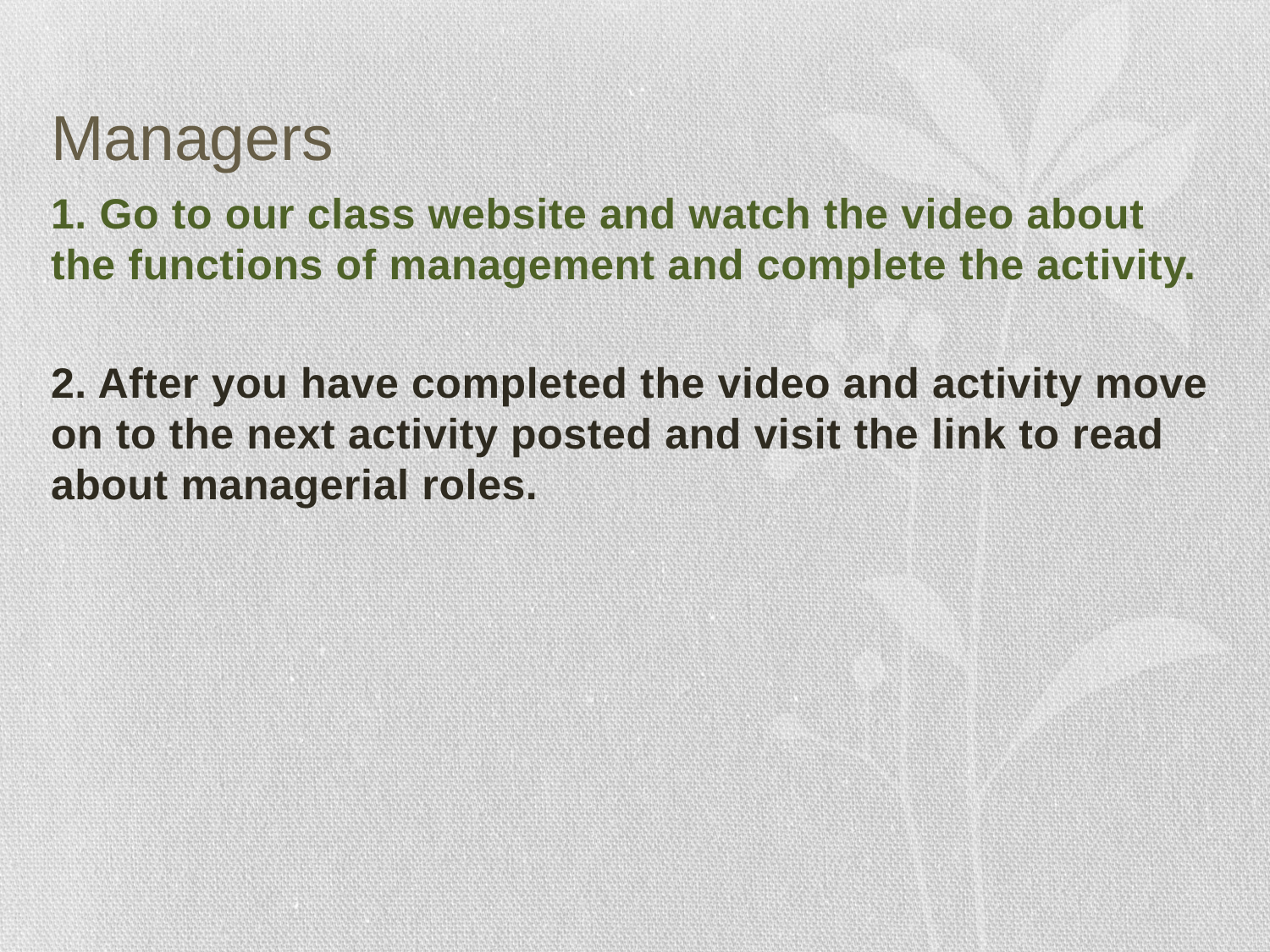

# Managers
1. Go to our class website and watch the video about the functions of management and complete the activity.

2. After you have completed the video and activity move on to the next activity posted and visit the link to read about managerial roles.